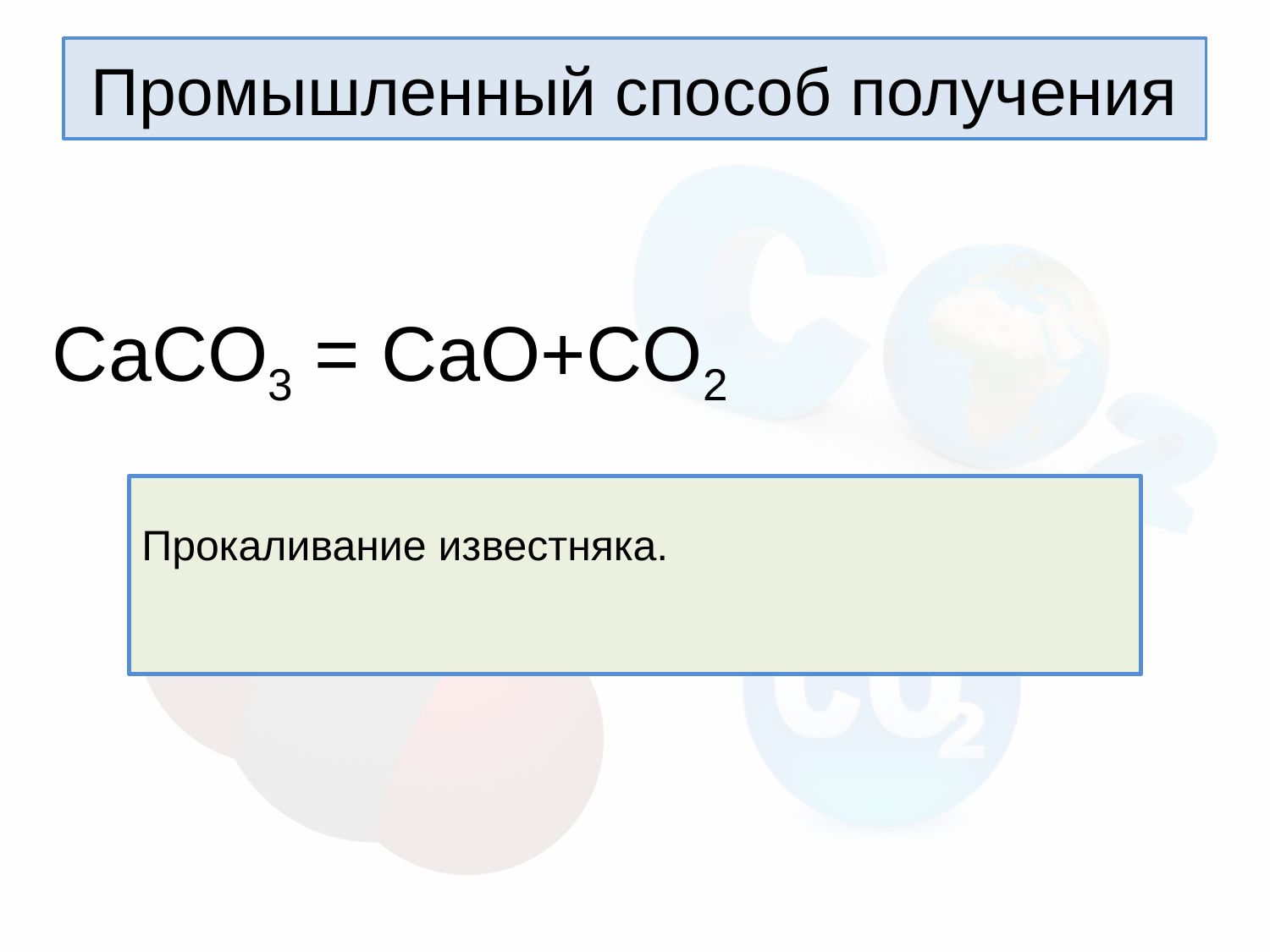

Промышленный способ получения
CaСO3 = CaO+CO2
Прокаливание известняка.